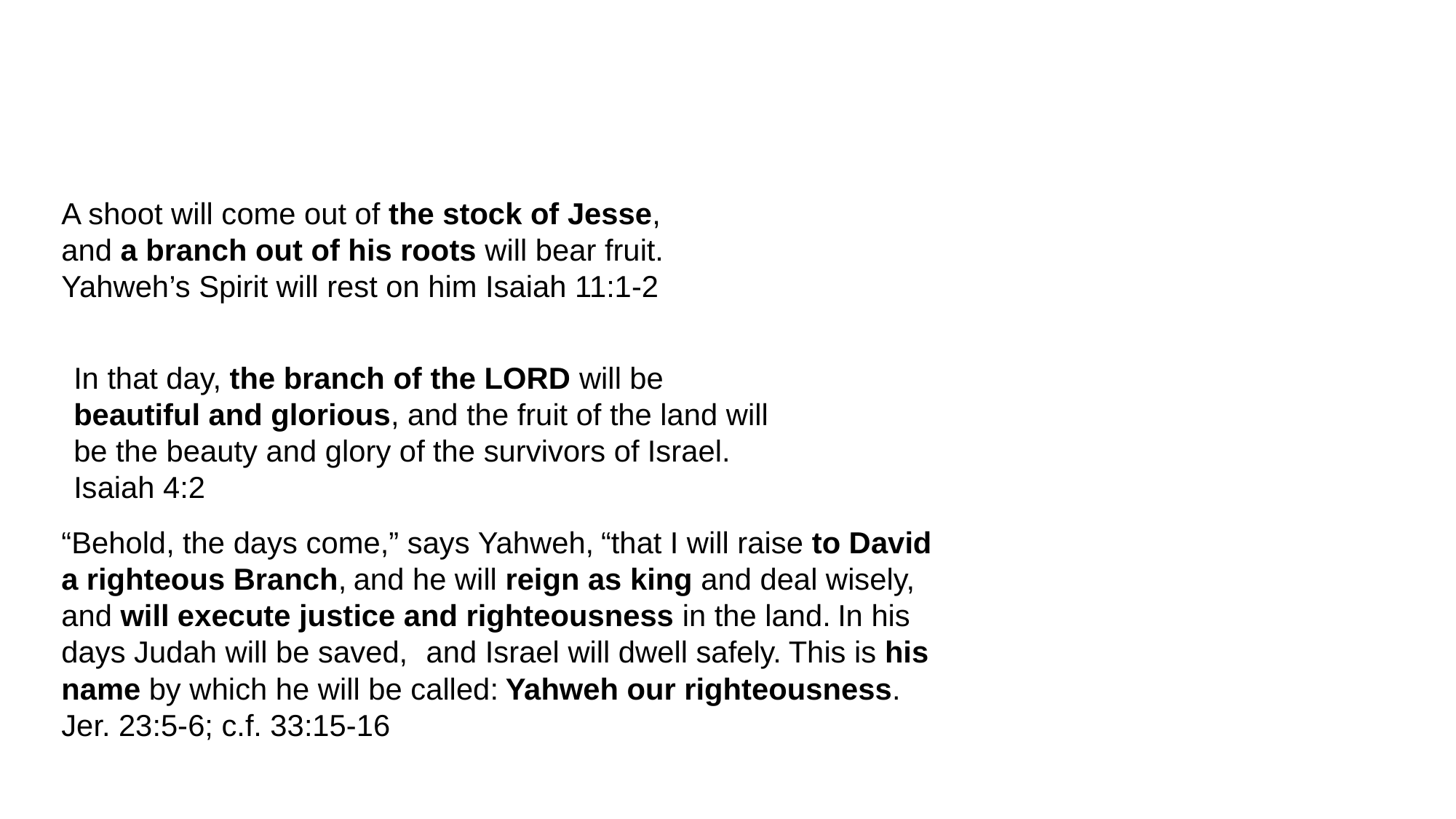

A shoot will come out of the stock of Jesse,
and a branch out of his roots will bear fruit.
Yahweh’s Spirit will rest on him Isaiah 11:1-2
In that day, the branch of the LORD will be beautiful and glorious, and the fruit of the land will be the beauty and glory of the survivors of Israel. Isaiah 4:2
“Behold, the days come,” says Yahweh, “that I will raise to David a righteous Branch, and he will reign as king and deal wisely, and will execute justice and righteousness in the land. In his days Judah will be saved, and Israel will dwell safely. This is his name by which he will be called: Yahweh our righteousness. Jer. 23:5-6; c.f. 33:15-16